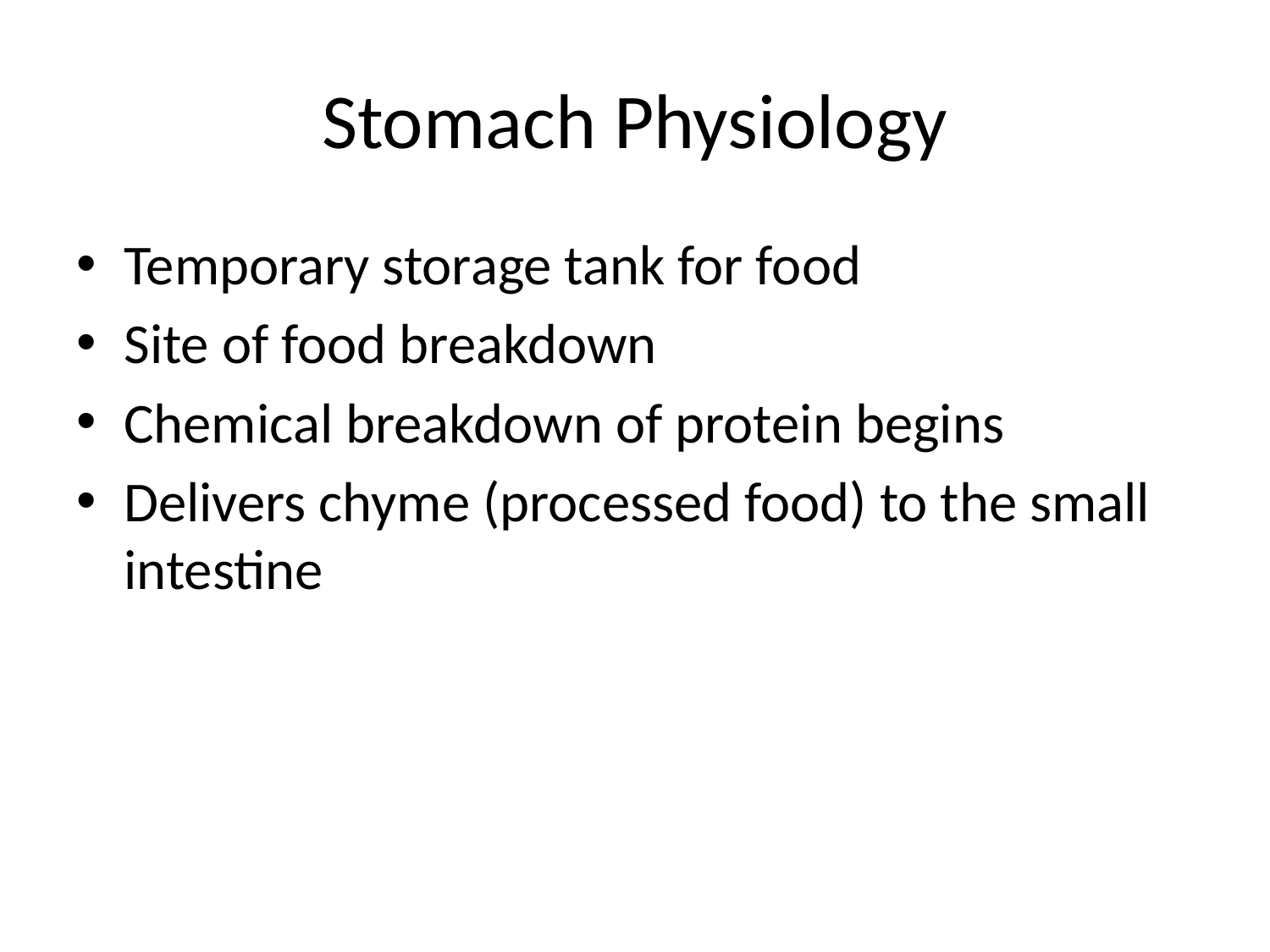

# Stomach Physiology
Temporary storage tank for food
Site of food breakdown
Chemical breakdown of protein begins
Delivers chyme (processed food) to the small intestine